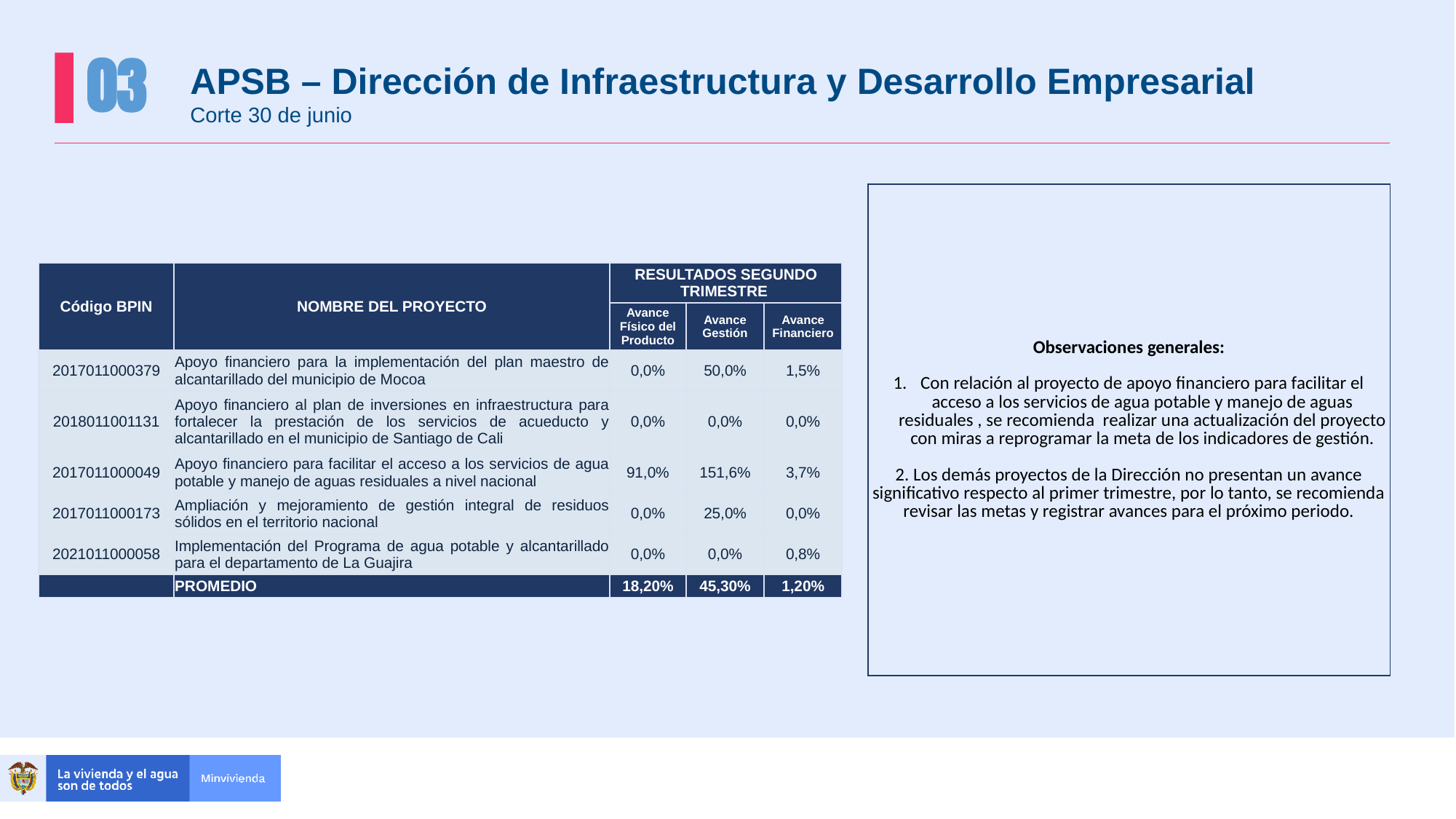

03
APSB – Dirección de Infraestructura y Desarrollo Empresarial
Corte 30 de junio

| Observaciones generales: Con relación al proyecto de apoyo financiero para facilitar el acceso a los servicios de agua potable y manejo de aguas residuales , se recomienda realizar una actualización del proyecto con miras a reprogramar la meta de los indicadores de gestión. 2. Los demás proyectos de la Dirección no presentan un avance significativo respecto al primer trimestre, por lo tanto, se recomienda revisar las metas y registrar avances para el próximo periodo. |
| --- |
| Código BPIN | NOMBRE DEL PROYECTO | RESULTADOS SEGUNDO TRIMESTRE |  |  |
| --- | --- | --- | --- | --- |
|  |  | Avance Físico del Producto | Avance Gestión | Avance Financiero |
| 2017011000379 | Apoyo financiero para la implementación del plan maestro de alcantarillado del municipio de Mocoa | 0,0% | 50,0% | 1,5% |
| 2018011001131 | Apoyo financiero al plan de inversiones en infraestructura para fortalecer la prestación de los servicios de acueducto y alcantarillado en el municipio de Santiago de Cali | 0,0% | 0,0% | 0,0% |
| 2017011000049 | Apoyo financiero para facilitar el acceso a los servicios de agua potable y manejo de aguas residuales a nivel nacional | 91,0% | 151,6% | 3,7% |
| 2017011000173 | Ampliación y mejoramiento de gestión integral de residuos sólidos en el territorio nacional | 0,0% | 25,0% | 0,0% |
| 2021011000058 | Implementación del Programa de agua potable y alcantarillado para el departamento de La Guajira | 0,0% | 0,0% | 0,8% |
|  | PROMEDIO | 18,20% | 45,30% | 1,20% |